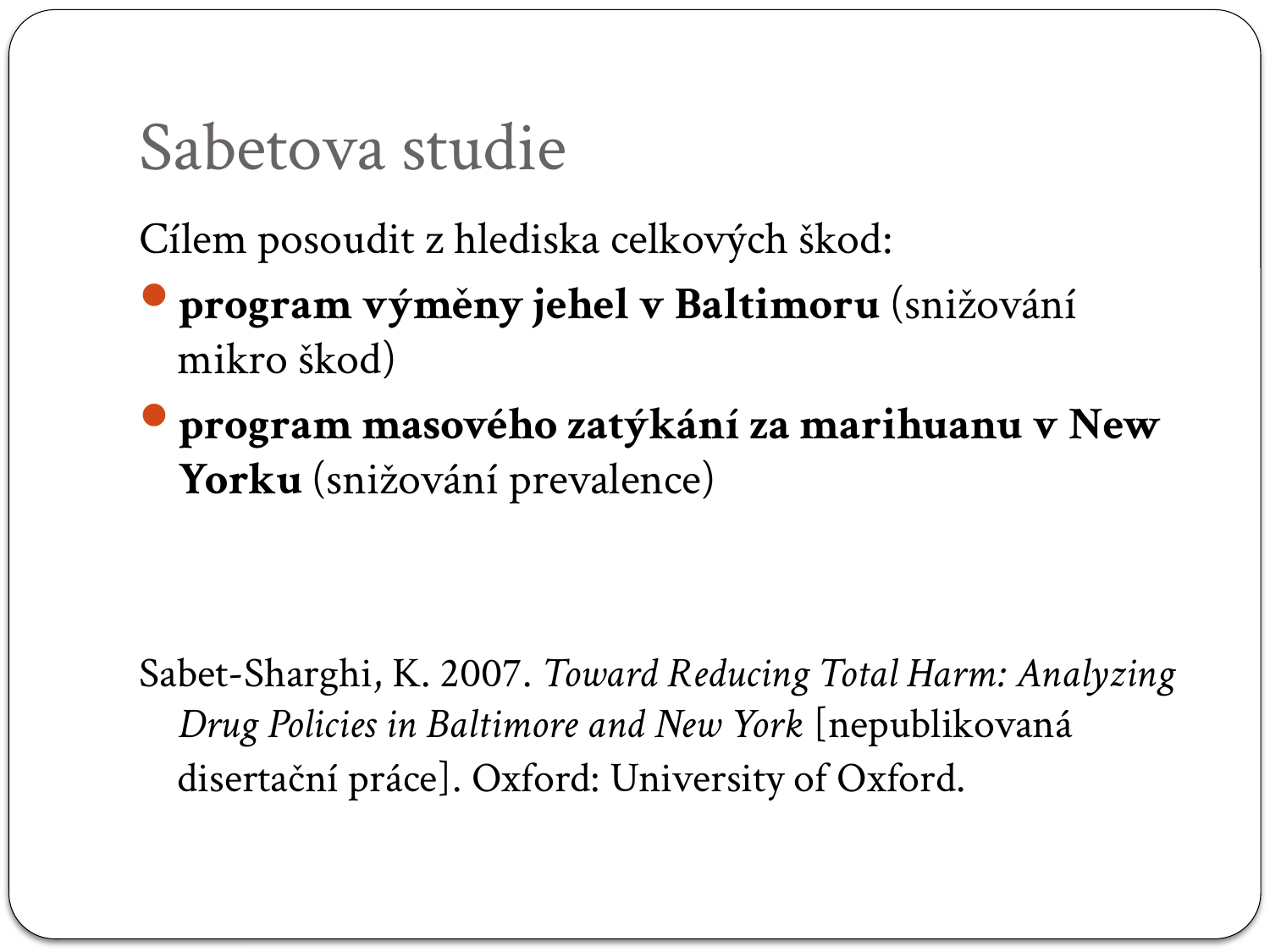

# Sabetova studie
Cílem posoudit z hlediska celkových škod:
program výměny jehel v Baltimoru (snižování mikro škod)
program masového zatýkání za marihuanu v New Yorku (snižování prevalence)

Sabet-Sharghi, K. 2007. Toward Reducing Total Harm: Analyzing Drug Policies in Baltimore and New York [nepublikovaná disertační práce]. Oxford: University of Oxford.